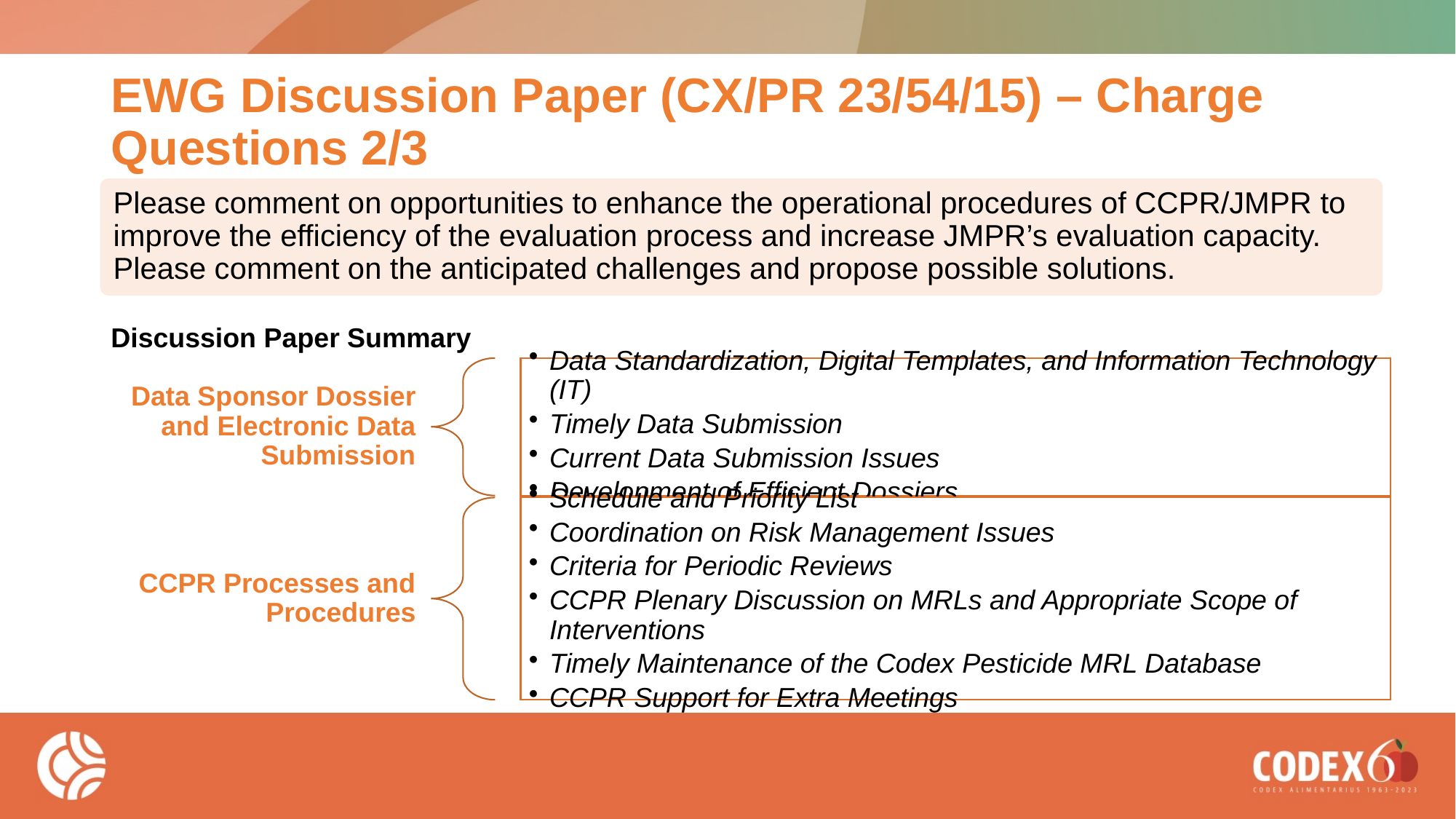

# EWG Discussion Paper (CX/PR 23/54/15) – Charge Questions 2/3
Please comment on opportunities to enhance the operational procedures of CCPR/JMPR to improve the efficiency of the evaluation process and increase JMPR’s evaluation capacity. Please comment on the anticipated challenges and propose possible solutions.
Discussion Paper Summary
Data Sponsor Dossier and Electronic Data Submission
Data Standardization, Digital Templates, and Information Technology (IT)
Timely Data Submission
Current Data Submission Issues
Development of Efficient Dossiers
CCPR Processes and Procedures
Schedule and Priority List
Coordination on Risk Management Issues
Criteria for Periodic Reviews
CCPR Plenary Discussion on MRLs and Appropriate Scope of Interventions
Timely Maintenance of the Codex Pesticide MRL Database
CCPR Support for Extra Meetings